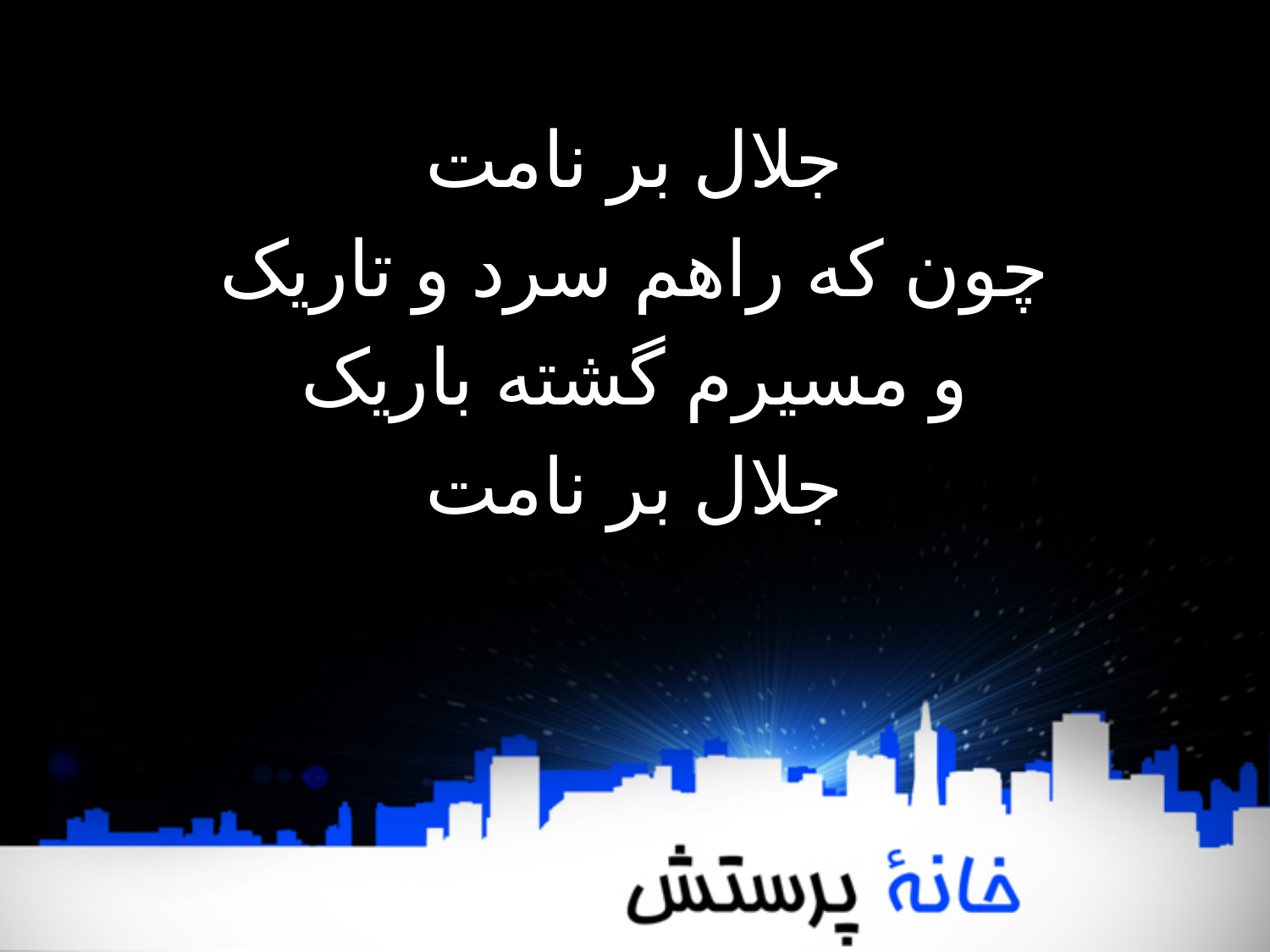

جلال بر نامت
چون که راهم سرد و تاریک
و مسیرم گشته باریک
جلال بر نامت